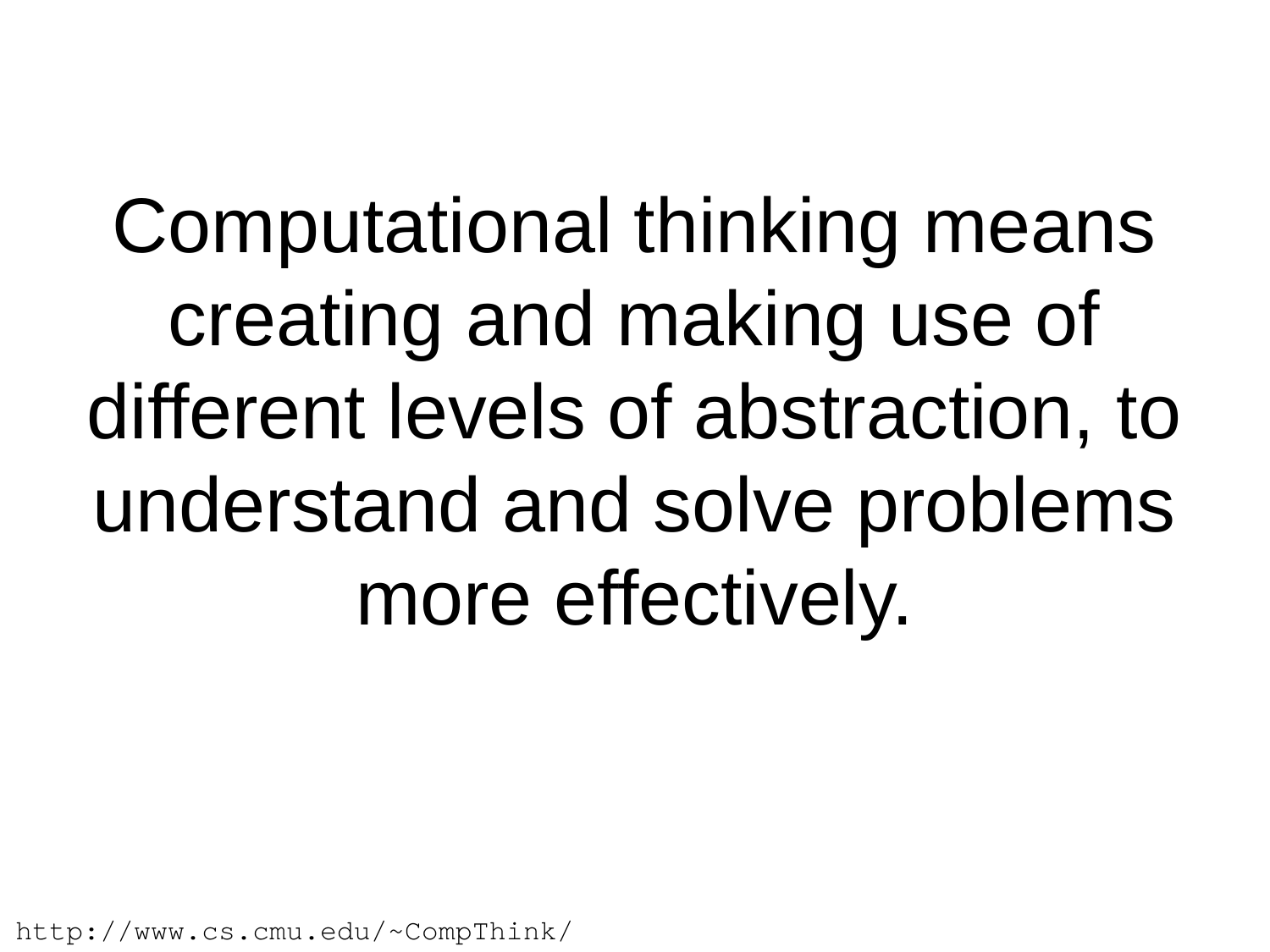

# Computational thinking means creating and making use of different levels of abstraction, to understand and solve problems more effectively.
http://www.cs.cmu.edu/~CompThink/